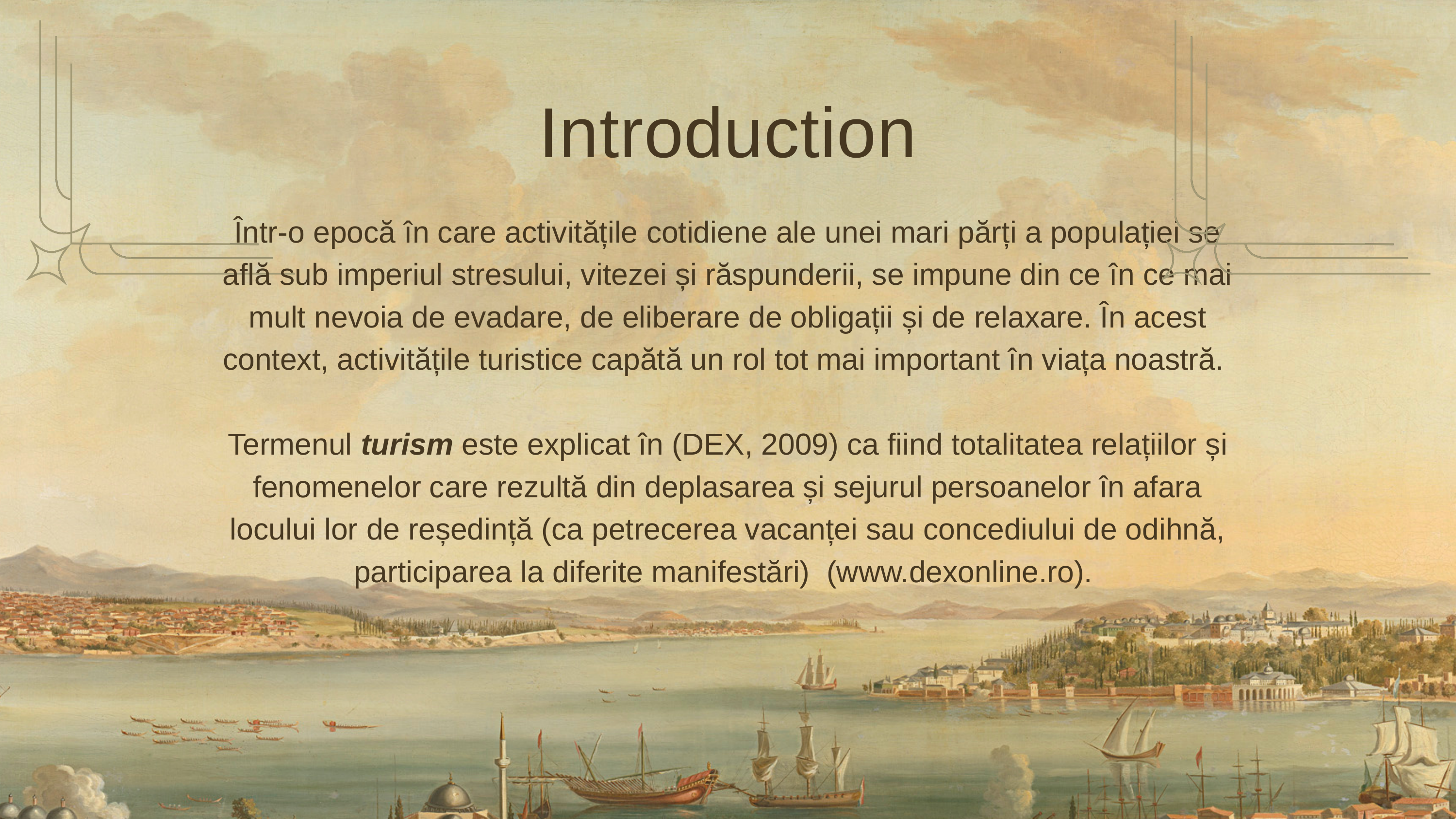

Introduction
Într-o epocă în care activitățile cotidiene ale unei mari părți a populației se află sub imperiul stresului, vitezei și răspunderii, se impune din ce în ce mai mult nevoia de evadare, de eliberare de obligații și de relaxare. În acest context, activitățile turistice capătă un rol tot mai important în viața noastră.

Termenul turism este explicat în (DEX, 2009) ca fiind totalitatea relațiilor și fenomenelor care rezultă din deplasarea și sejurul persoanelor în afara locului lor de reședință (ca petrecerea vacanței sau concediului de odihnă, participarea la diferite manifestări)  (www.dexonline.ro).